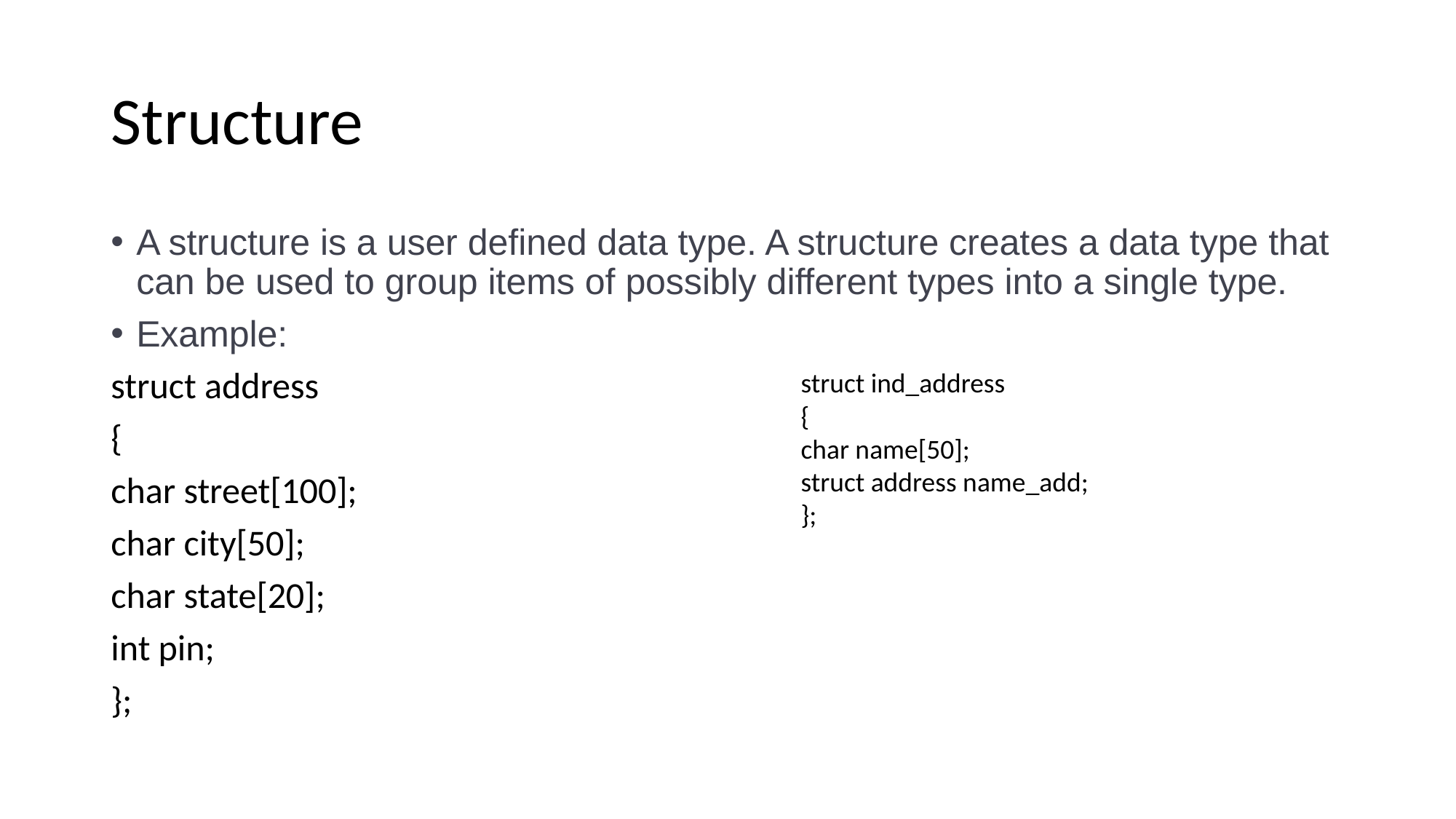

# Structure
A structure is a user defined data type. A structure creates a data type that can be used to group items of possibly different types into a single type.
Example:
struct address
{
char street[100];
char city[50];
char state[20];
int pin;
};

struct ind_address
{
char name[50];
struct address name_add;
};